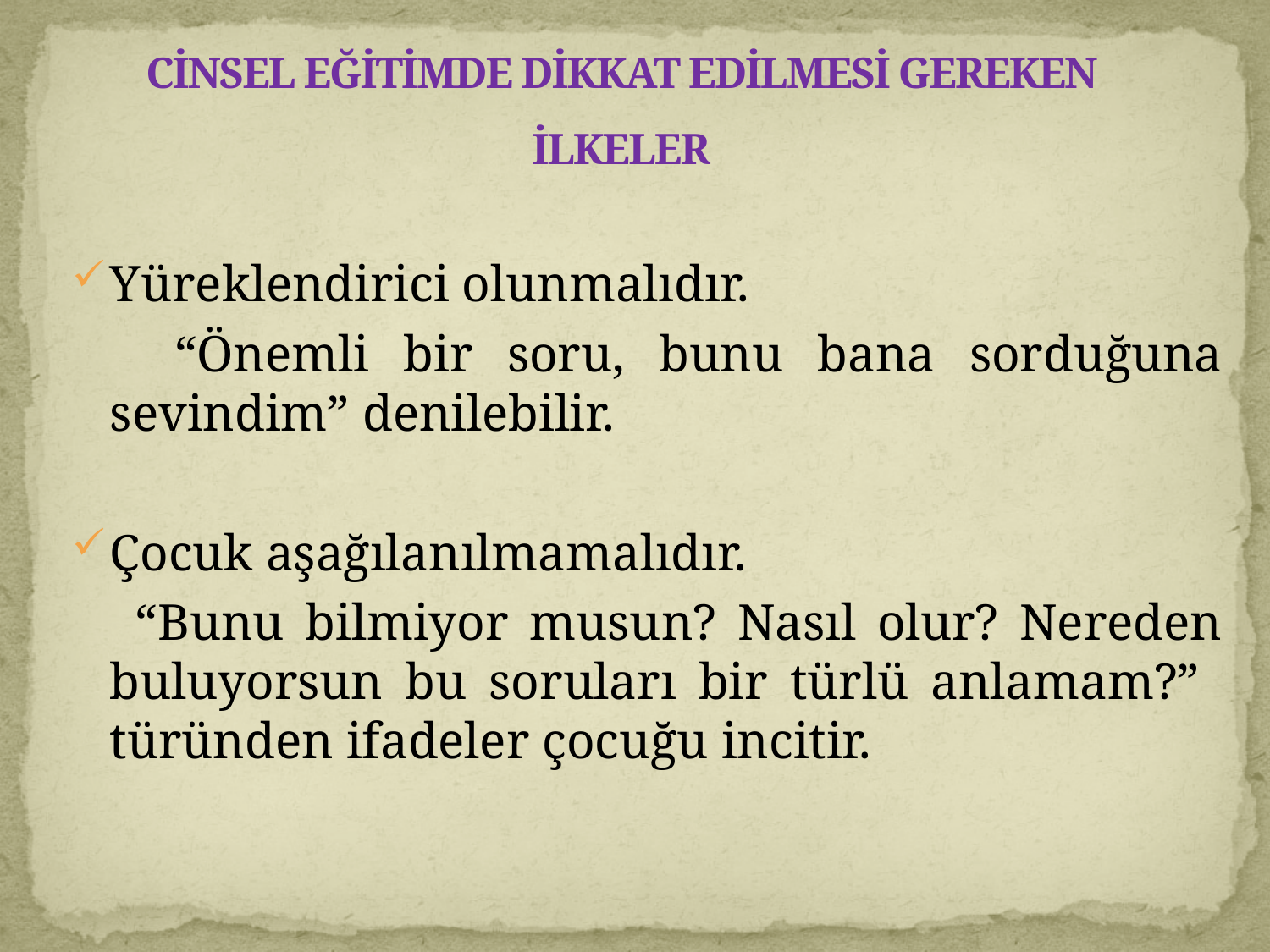

# CİNSEL EĞİTİMDE DİKKAT EDİLMESİ GEREKEN İLKELER
Yüreklendirici olunmalıdır.
   “Önemli bir soru, bunu bana sorduğuna sevindim” denilebilir.

Çocuk aşağılanılmamalıdır.
   “Bunu bilmiyor musun? Nasıl olur? Nereden buluyorsun bu soruları bir türlü anlamam?”
türünden ifadeler çocuğu incitir.